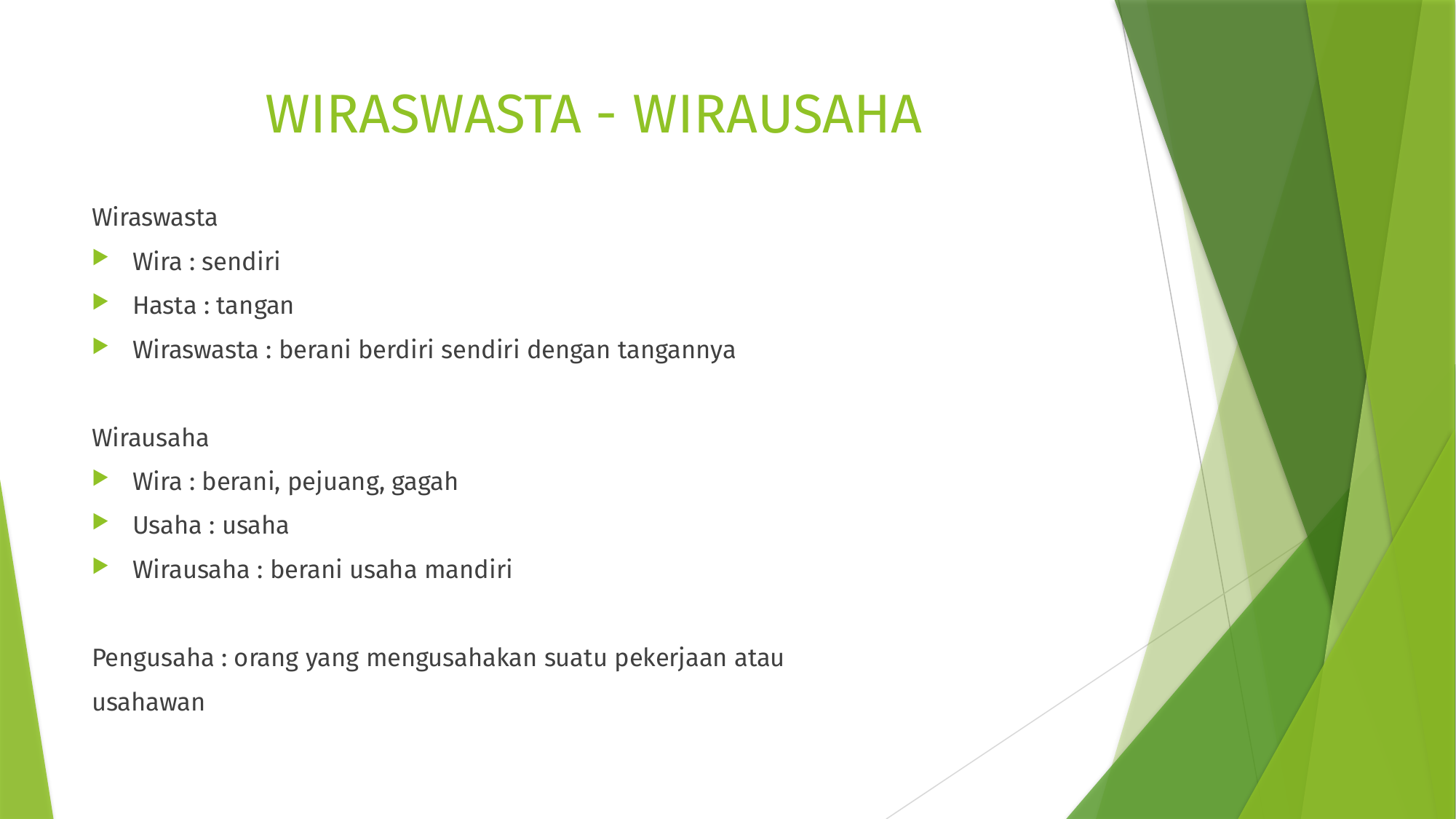

# WIRASWASTA - WIRAUSAHA
Wiraswasta
Wira : sendiri
Hasta : tangan
Wiraswasta : berani berdiri sendiri dengan tangannya

Wirausaha
Wira : berani, pejuang, gagah
Usaha : usaha
Wirausaha : berani usaha mandiri

Pengusaha : orang yang mengusahakan suatu pekerjaan atau
usahawan